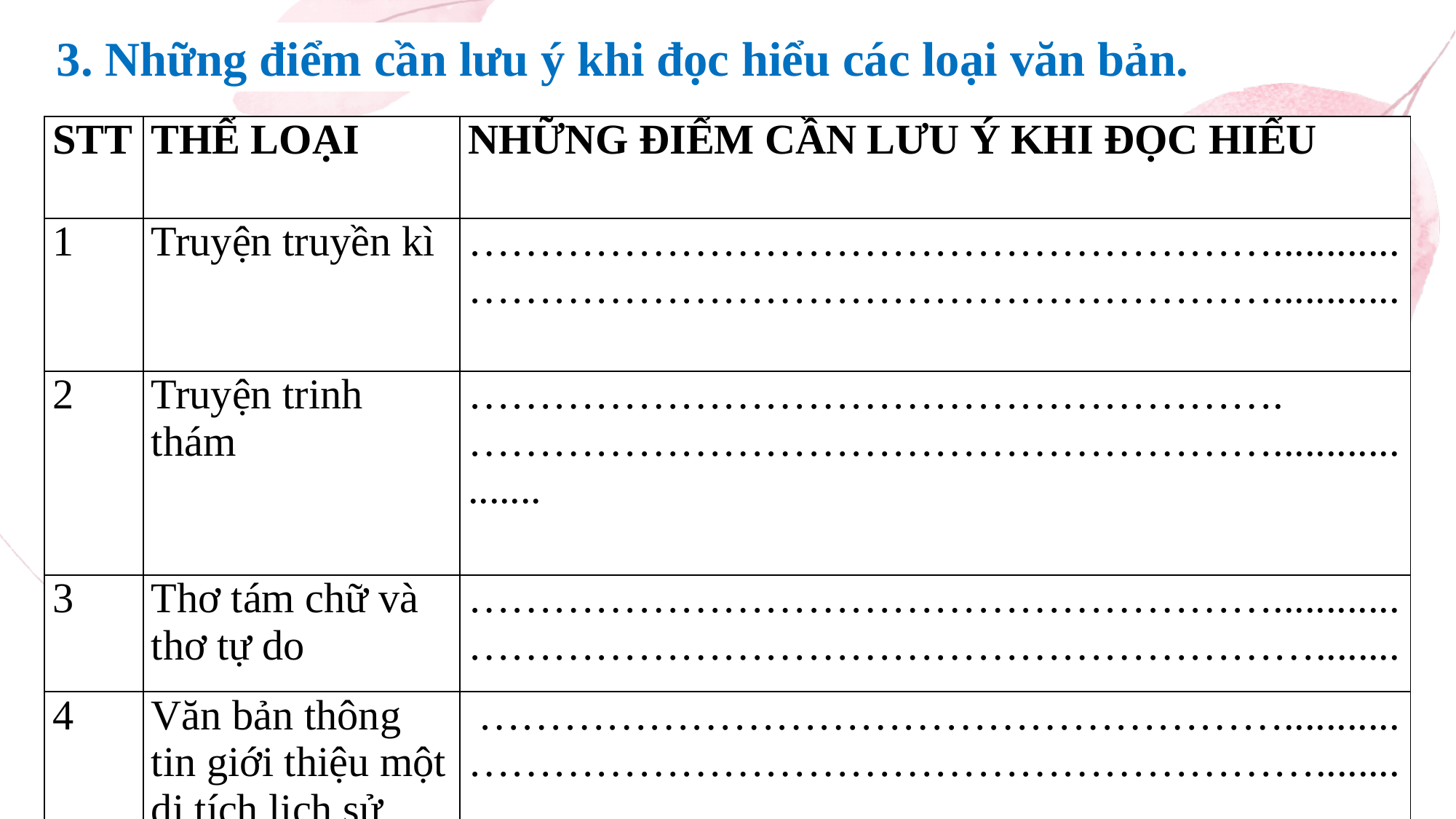

3. Những điểm cần lưu ý khi đọc hiểu các loại văn bản.
| STT | THỂ LOẠI | NHỮNG ĐIỂM CẦN LƯU Ý KHI ĐỌC HIỂU |
| --- | --- | --- |
| 1 | Truyện truyền kì | …………………………………………………............ …………………………………………………............ |
| 2 | Truyện trinh thám | ………………………………………………….…………………………………………………................... |
| 3 | Thơ tám chữ và thơ tự do | …………………………………………………............ ……………………………………………………........ |
| 4 | Văn bản thông tin giới thiệu một di tích lịch sử | …………………………………………………........... ……………………………………………………........ |